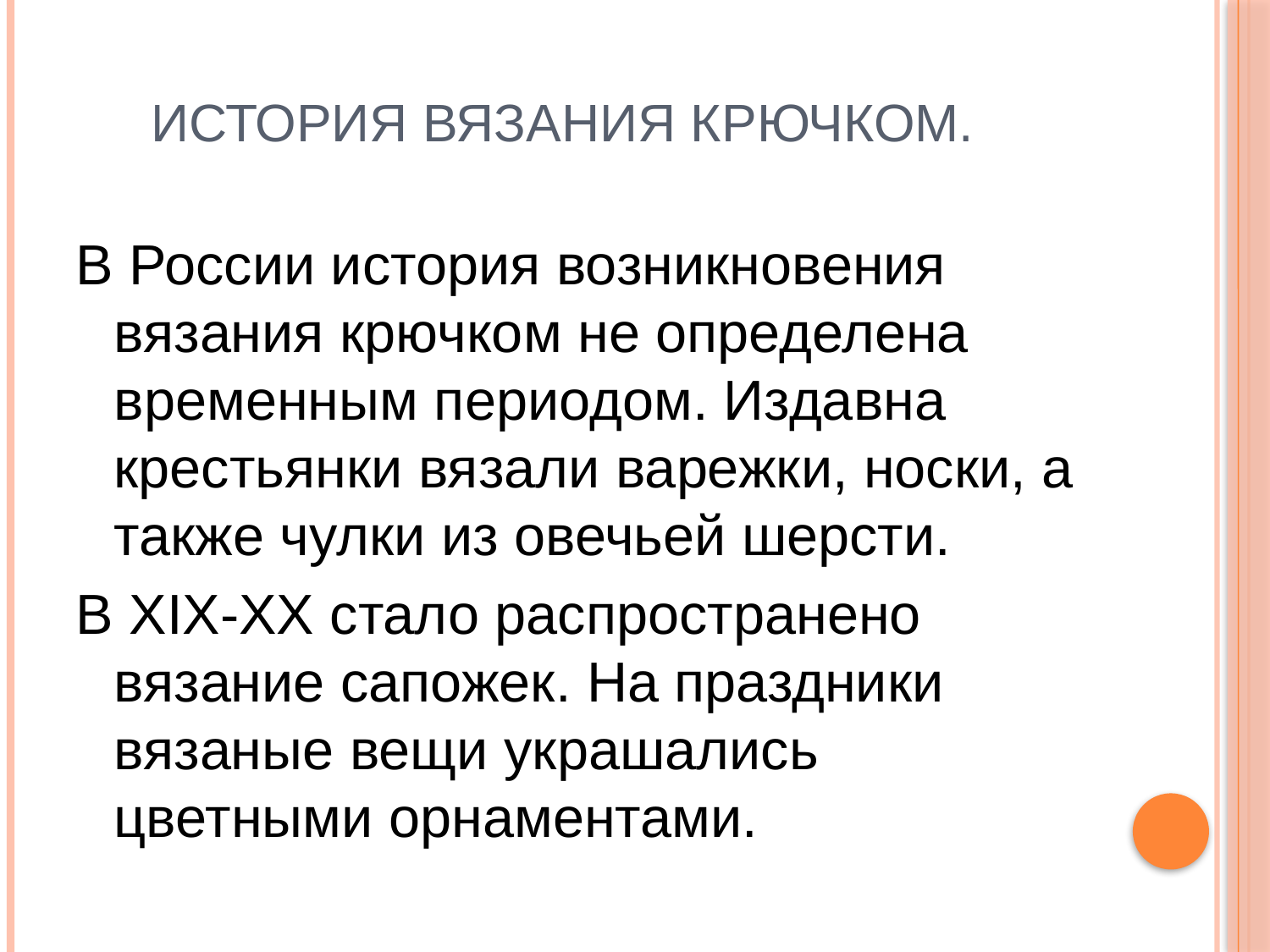

# История вязания крючком.
В России история возникновения вязания крючком не определена временным периодом. Издавна крестьянки вязали варежки, носки, а также чулки из овечьей шерсти.
В XIX-XX стало распространено вязание сапожек. На праздники вязаные вещи украшались цветными орнаментами.